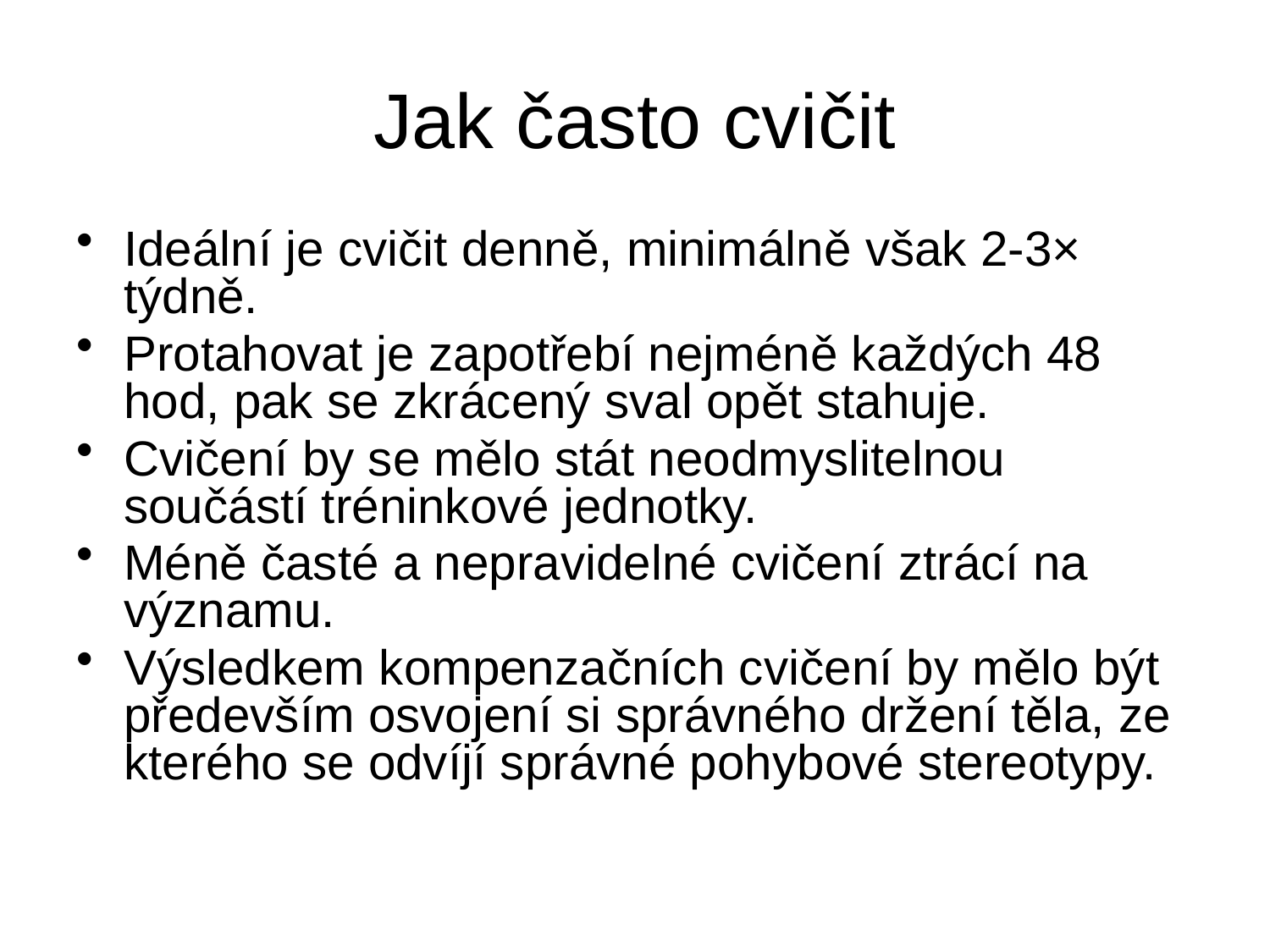

# Jak často cvičit
Ideální je cvičit denně, minimálně však 2-3× týdně.
Protahovat je zapotřebí nejméně každých 48 hod, pak se zkrácený sval opět stahuje.
Cvičení by se mělo stát neodmyslitelnou součástí tréninkové jednotky.
Méně časté a nepravidelné cvičení ztrácí na významu.
Výsledkem kompenzačních cvičení by mělo být především osvojení si správného držení těla, ze kterého se odvíjí správné pohybové stereotypy.